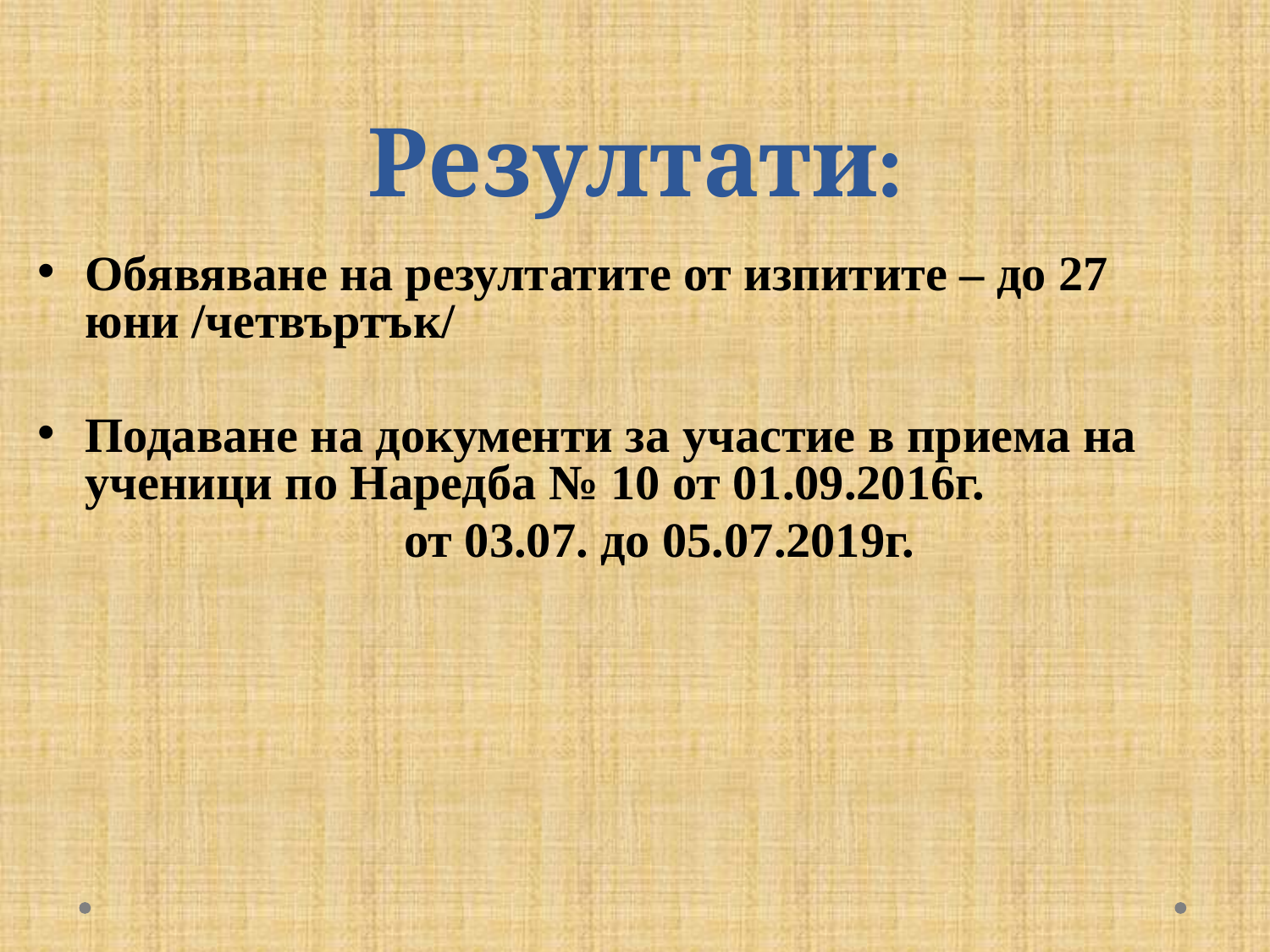

# Резултати:
Обявяване на резултатите от изпитите – до 27 юни /четвъртък/

Подаване на документи за участие в приема на ученици по Наредба № 10 от 01.09.2016г.
    от 03.07. до 05.07.2019г.